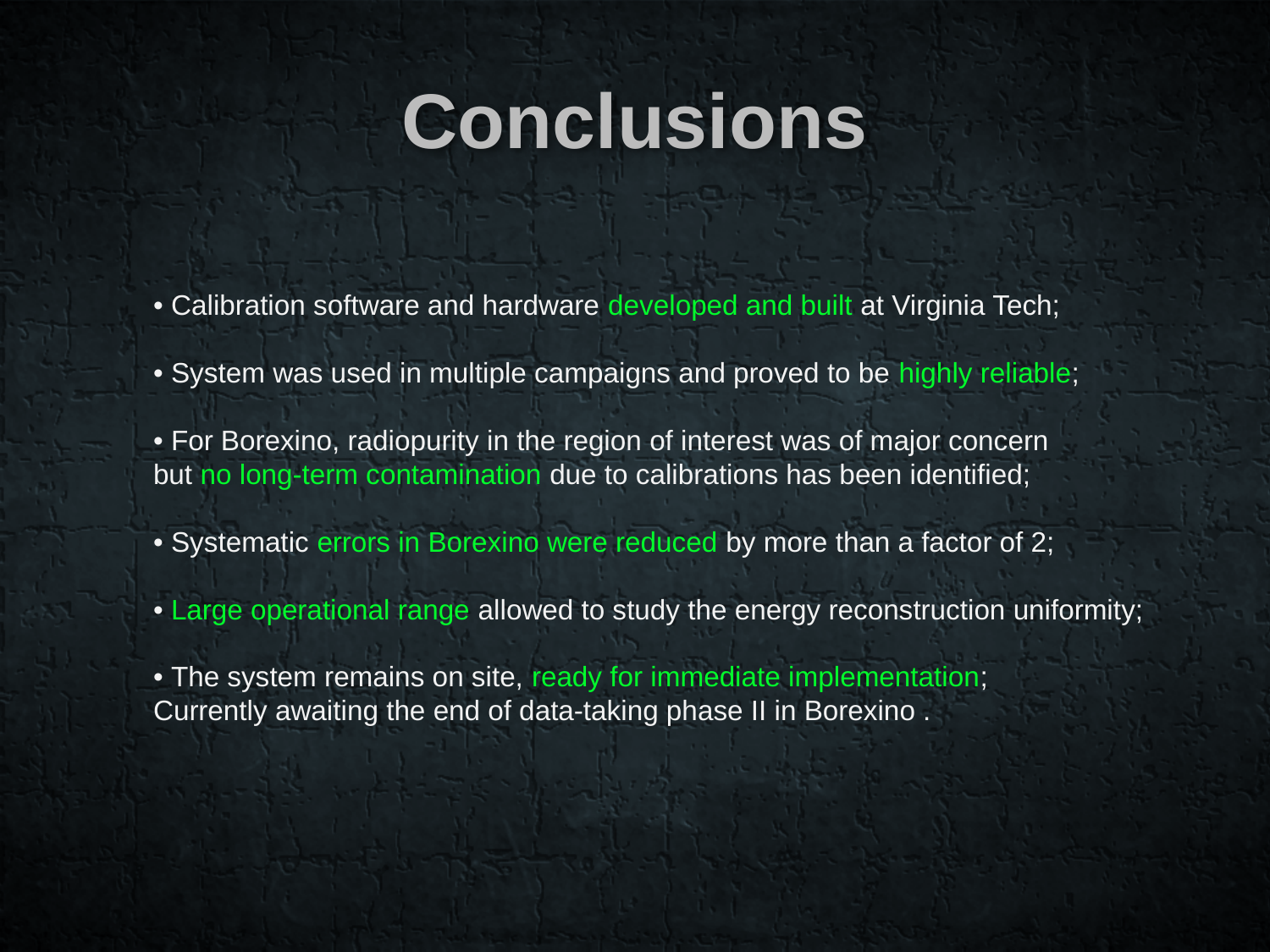

# Conclusions
• Calibration software and hardware developed and built at Virginia Tech;

• System was used in multiple campaigns and proved to be highly reliable;

• For Borexino, radiopurity in the region of interest was of major concern
but no long-term contamination due to calibrations has been identified;
• Systematic errors in Borexino were reduced by more than a factor of 2;

• Large operational range allowed to study the energy reconstruction uniformity;

• The system remains on site, ready for immediate implementation;
Currently awaiting the end of data-taking phase II in Borexino .